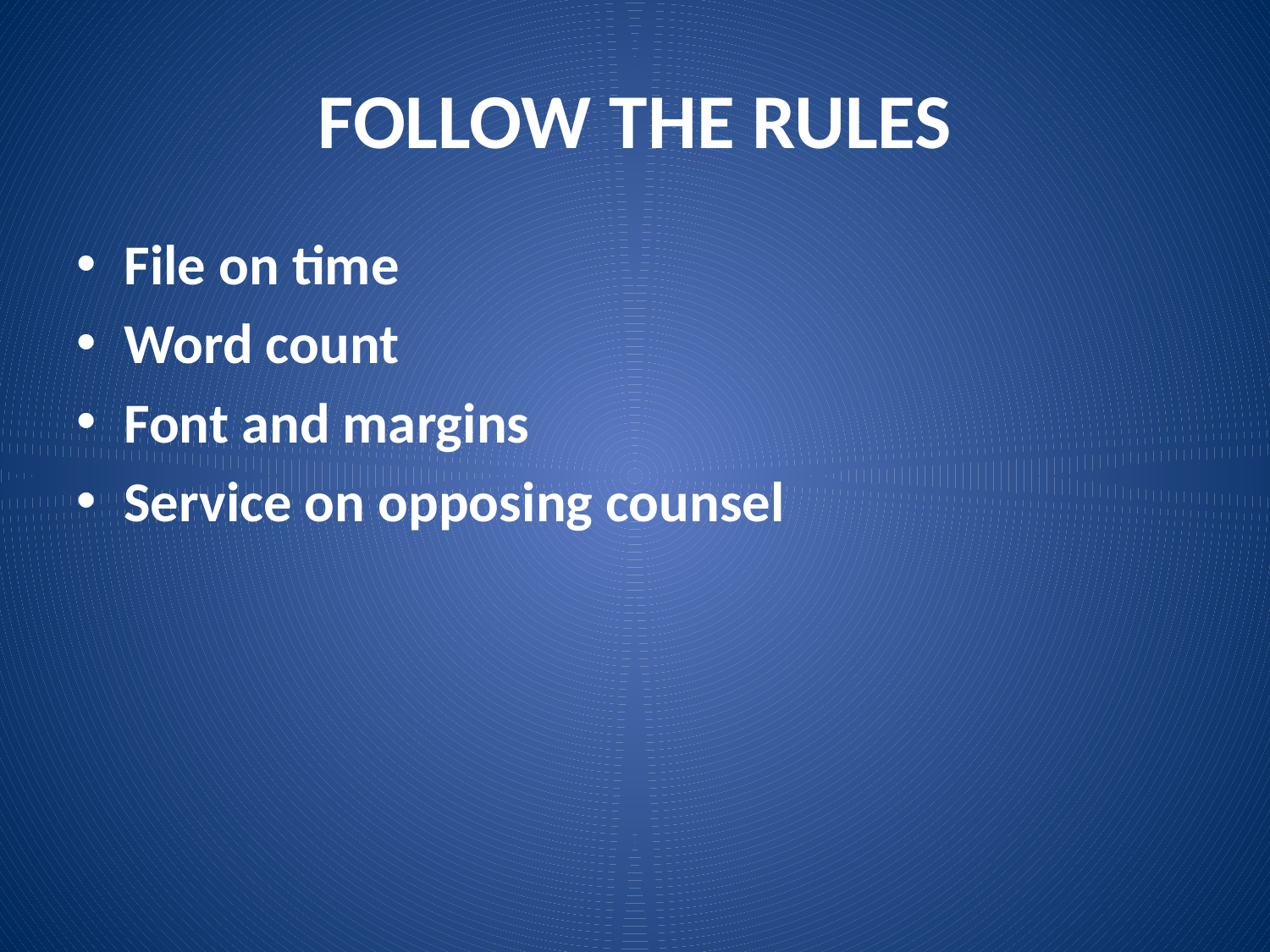

# FOLLOW THE RULES
File on time
Word count
Font and margins
Service on opposing counsel